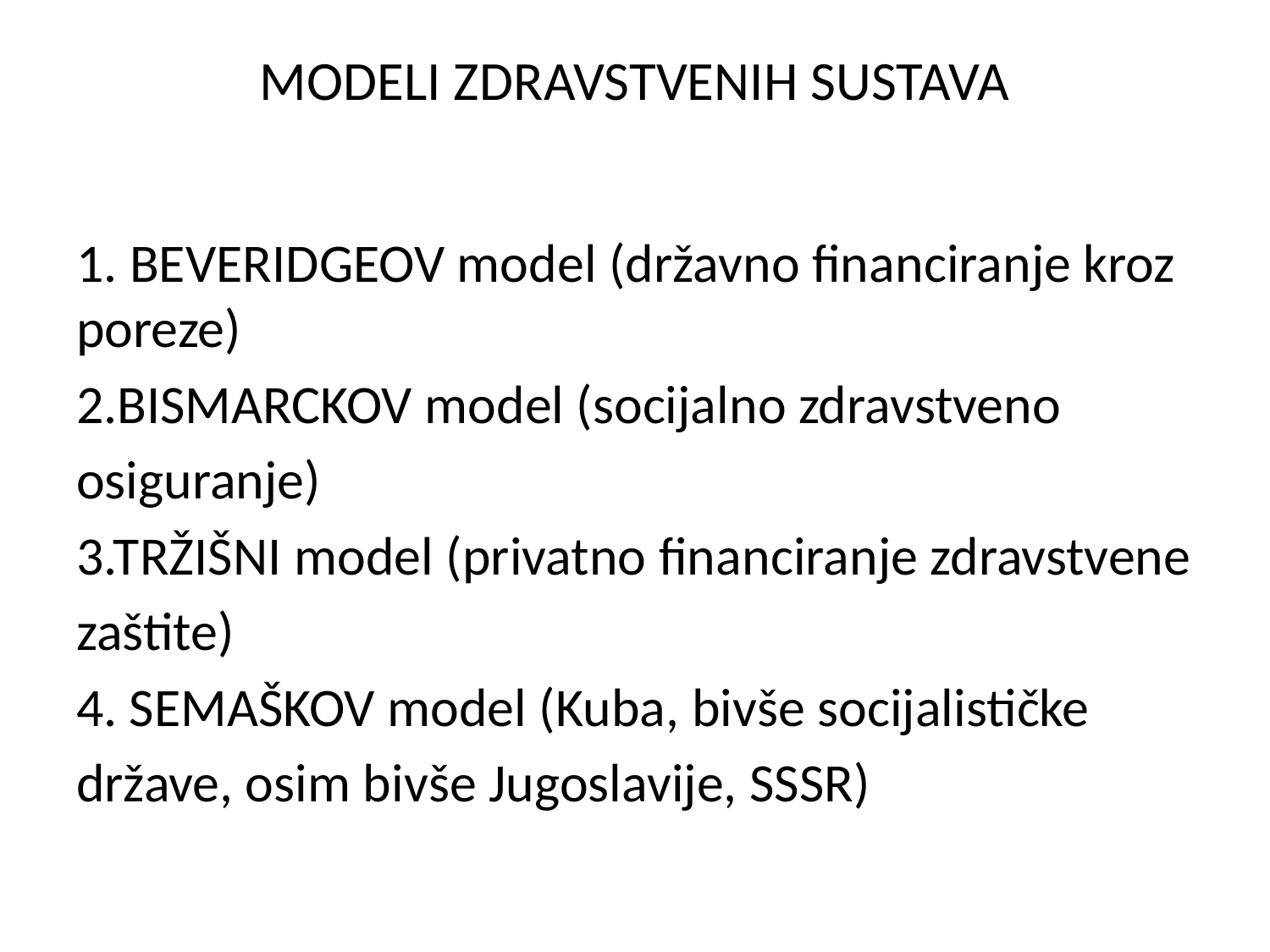

# MODELI ZDRAVSTVENIH SUSTAVA
1. BEVERIDGEOV model (državno financiranje kroz  poreze)
2.BISMARCKOV model (socijalno zdravstveno
osiguranje)
3.TRŽIŠNI model (privatno financiranje zdravstvene
zaštite)
4. SEMAŠKOV model (Kuba, bivše socijalističke
države, osim bivše Jugoslavije, SSSR)